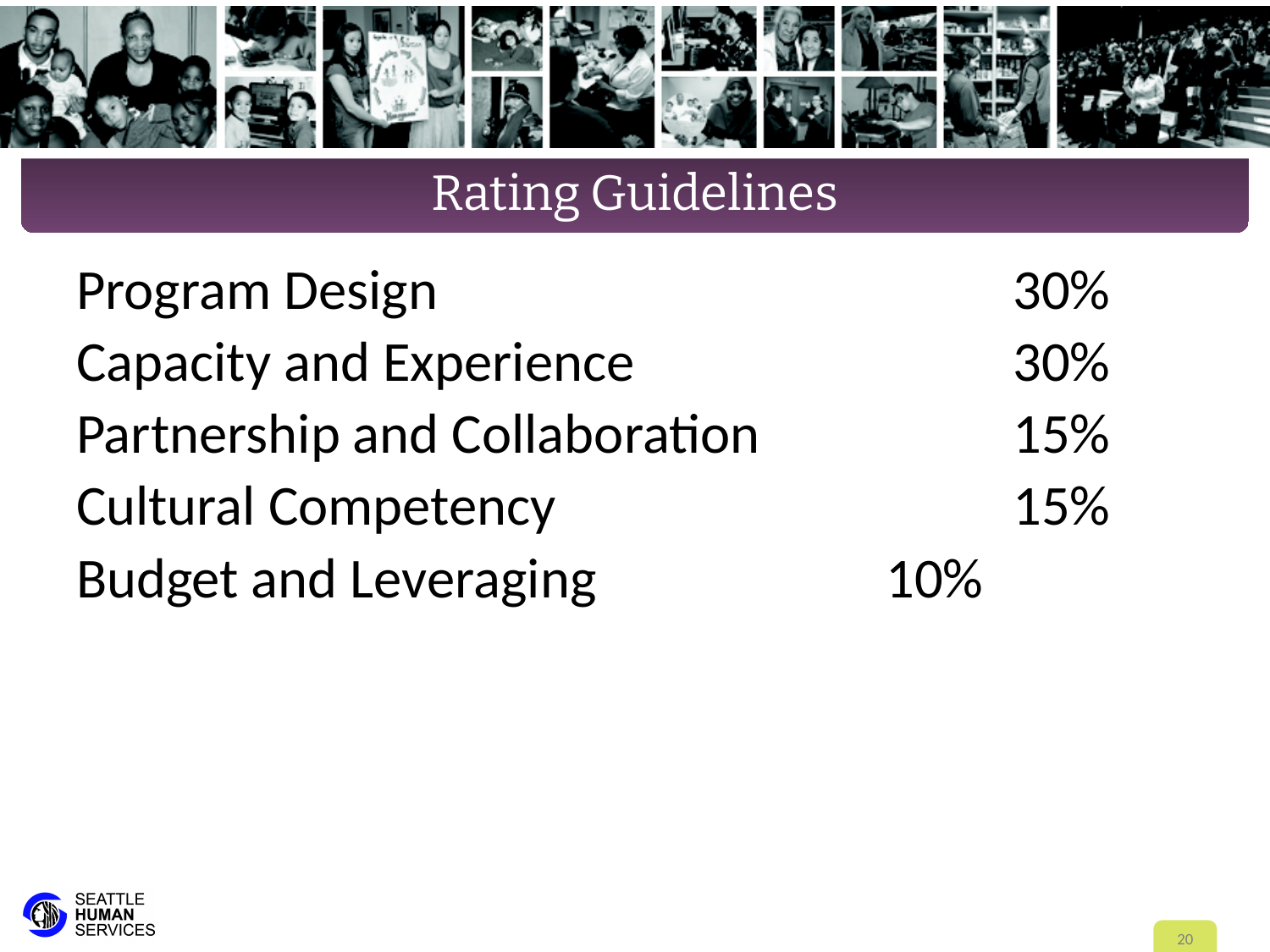

# Rating Guidelines
Program Design					30%
Capacity and Experience			30%
Partnership and Collaboration		15%
Cultural Competency				15%
Budget and Leveraging			10%

20